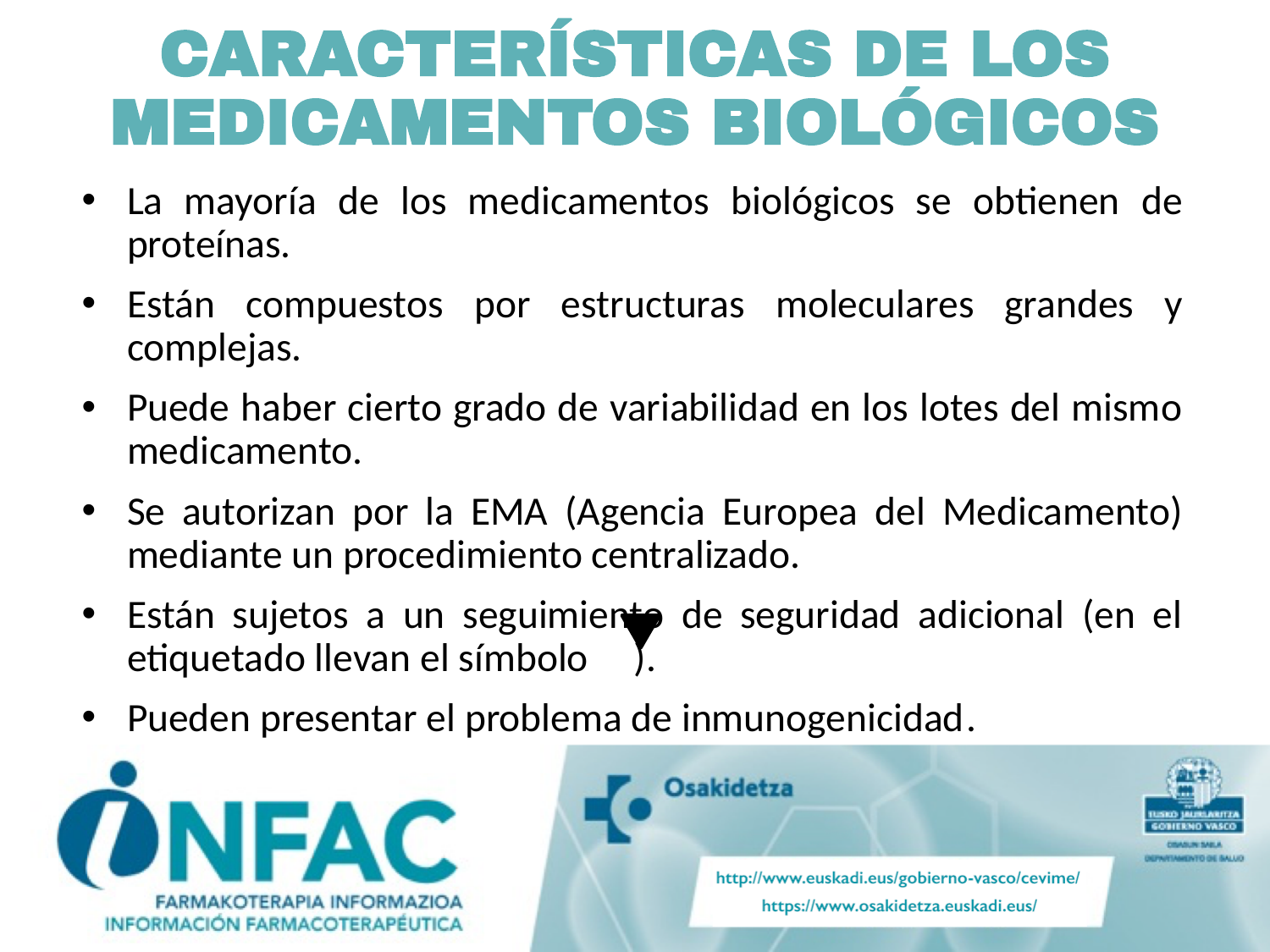

# CARACTERÍSTICAS DE LOS MEDICAMENTOS BIOLÓGICOS
La mayoría de los medicamentos biológicos se obtienen de proteínas.
Están compuestos por estructuras moleculares grandes y complejas.
Puede haber cierto grado de variabilidad en los lotes del mismo medicamento.
Se autorizan por la EMA (Agencia Europea del Medicamento) mediante un procedimiento centralizado.
Están sujetos a un seguimiento de seguridad adicional (en el etiquetado llevan el símbolo     ).
Pueden presentar el problema de inmunogenicidad.